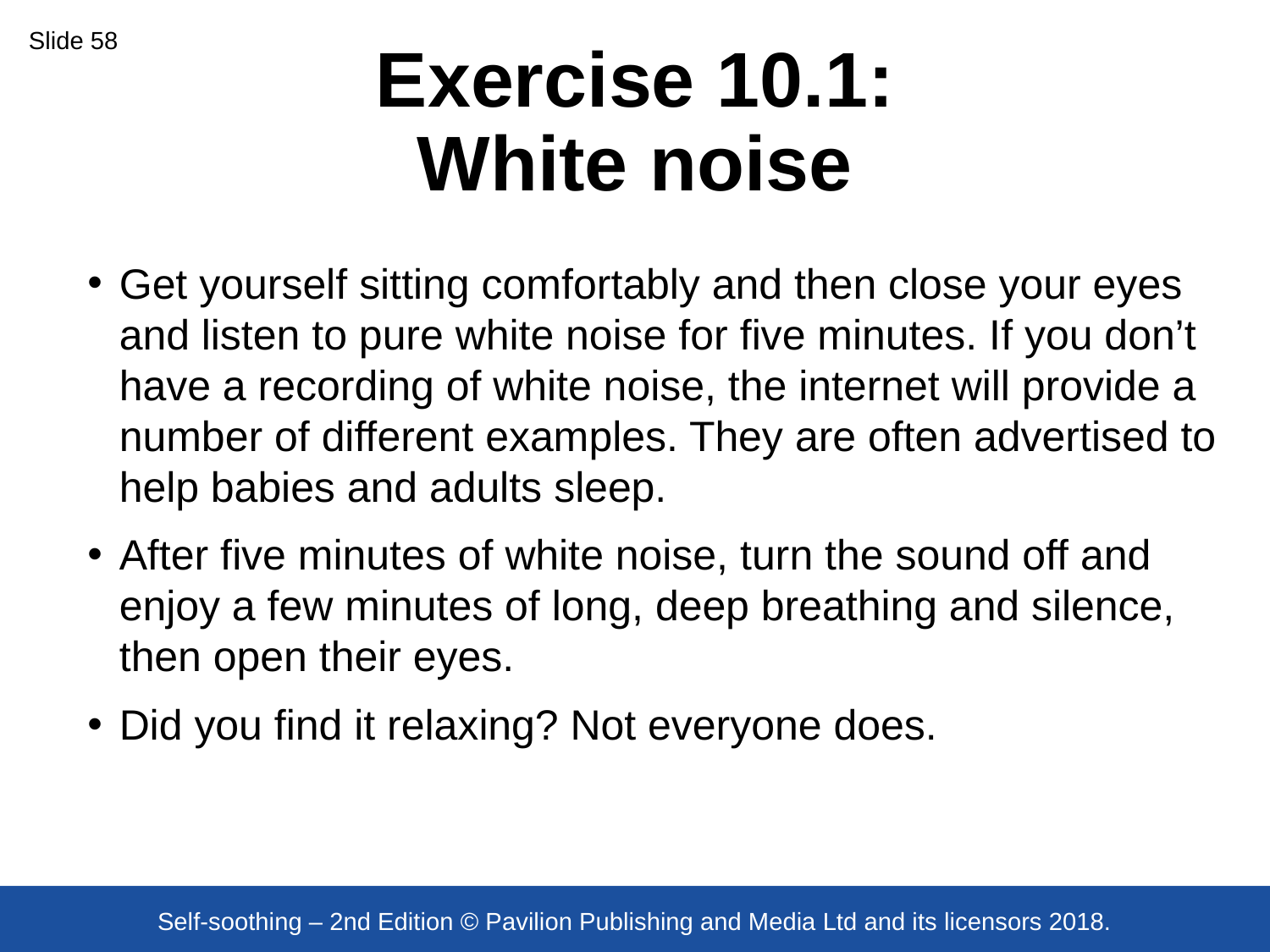

Slide 58
# Exercise 10.1: White noise
Get yourself sitting comfortably and then close your eyes and listen to pure white noise for five minutes. If you don’t have a recording of white noise, the internet will provide a number of different examples. They are often advertised to help babies and adults sleep.
After five minutes of white noise, turn the sound off and enjoy a few minutes of long, deep breathing and silence, then open their eyes.
Did you find it relaxing? Not everyone does.